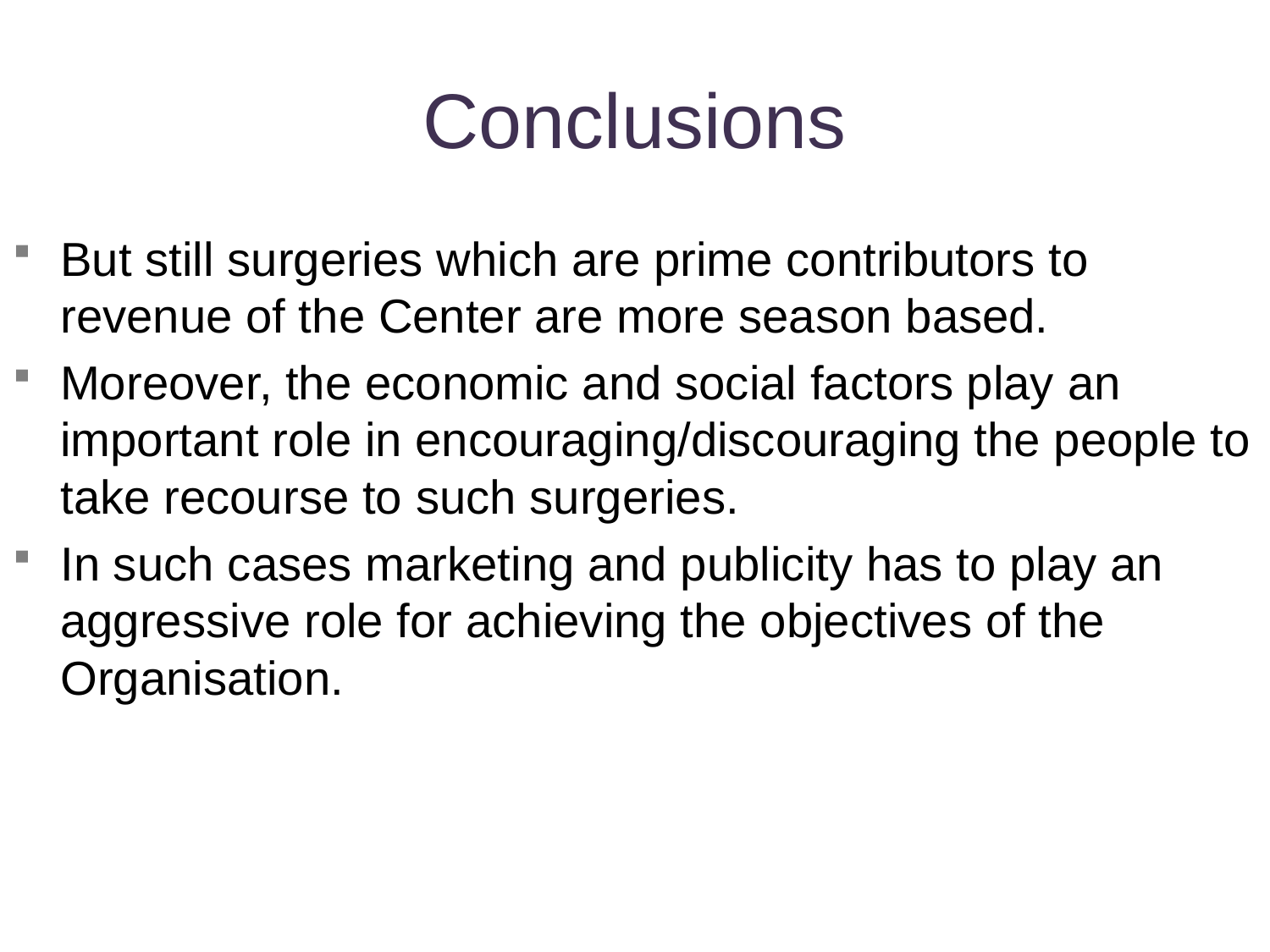

# Conclusions
But still surgeries which are prime contributors to revenue of the Center are more season based.
Moreover, the economic and social factors play an important role in encouraging/discouraging the people to take recourse to such surgeries.
In such cases marketing and publicity has to play an aggressive role for achieving the objectives of the Organisation.